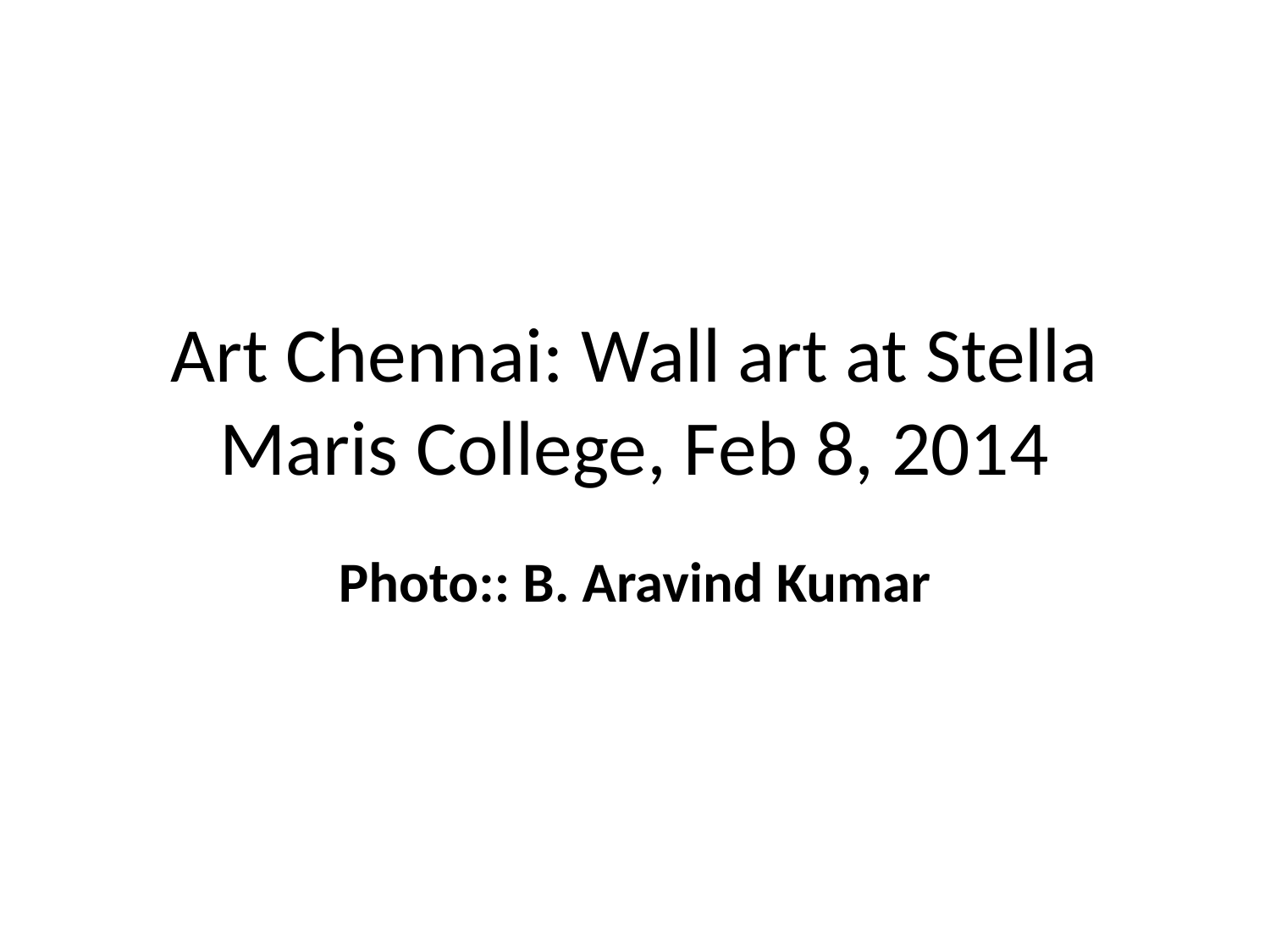

# Art Chennai: Wall art at Stella Maris College, Feb 8, 2014
Photo:: B. Aravind Kumar